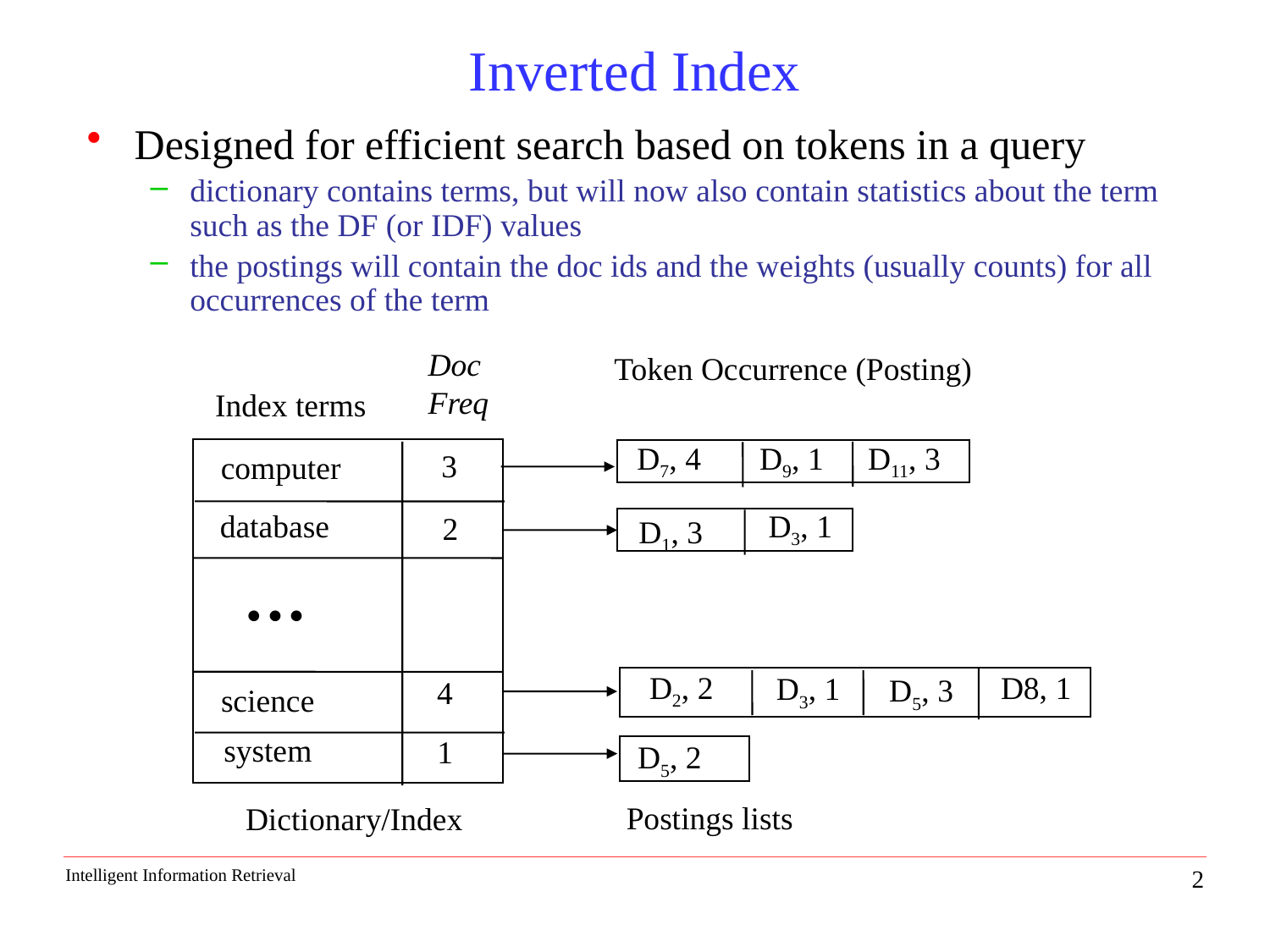

# Inverted Index
Designed for efficient search based on tokens in a query
dictionary contains terms, but will now also contain statistics about the term such as the DF (or IDF) values
the postings will contain the doc ids and the weights (usually counts) for all occurrences of the term
Doc
Freq
Token Occurrence (Posting)
Index terms
D9, 1
D11, 3
D7, 4

3

computer

D3, 1
database

2
D1, 3

• • •
D2, 2
D8, 1
D3, 1
D5, 3
4

science

system
1
D5, 2

Postings lists
Dictionary/Index
2